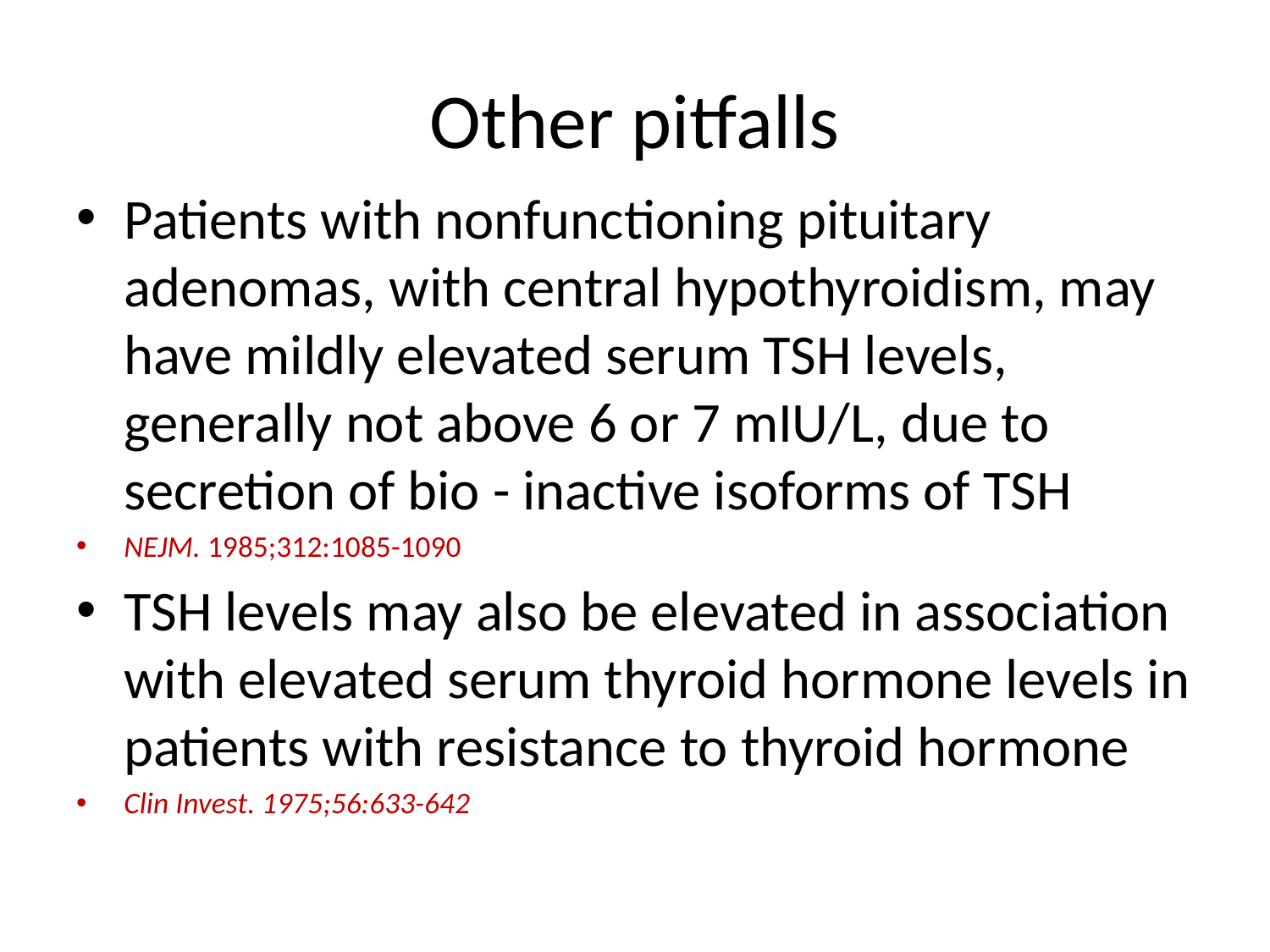

# Other pitfalls
Patients with nonfunctioning pituitary adenomas, with central hypothyroidism, may have mildly elevated serum TSH levels, generally not above 6 or 7 mIU/L, due to secretion of bio - inactive isoforms of TSH
NEJM. 1985;312:1085-1090
TSH levels may also be elevated in association with elevated serum thyroid hormone levels in patients with resistance to thyroid hormone
Clin Invest. 1975;56:633-642